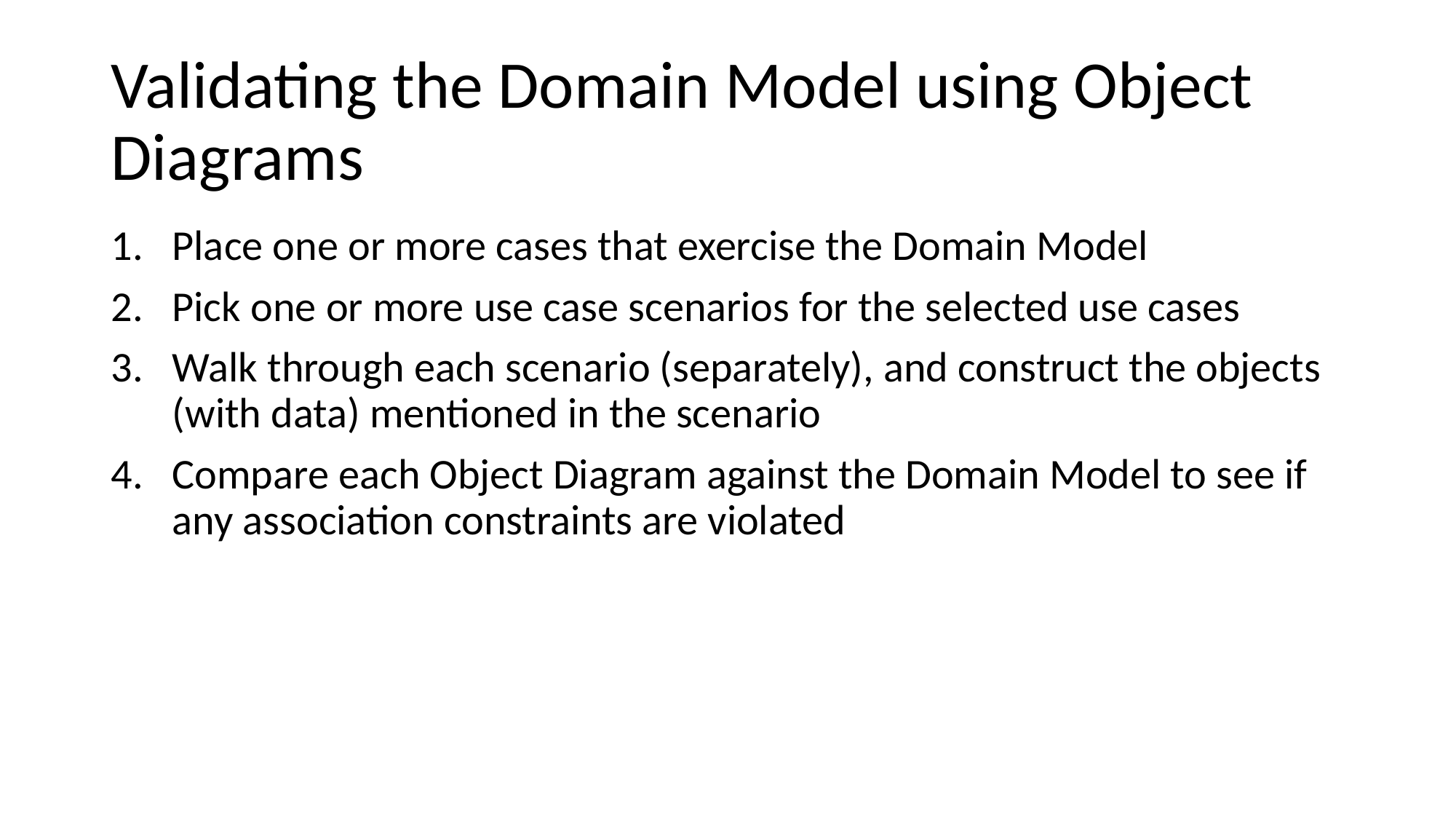

# Validating the Domain Model using Object Diagrams
Place one or more cases that exercise the Domain Model
Pick one or more use case scenarios for the selected use cases
Walk through each scenario (separately), and construct the objects (with data) mentioned in the scenario
Compare each Object Diagram against the Domain Model to see if any association constraints are violated